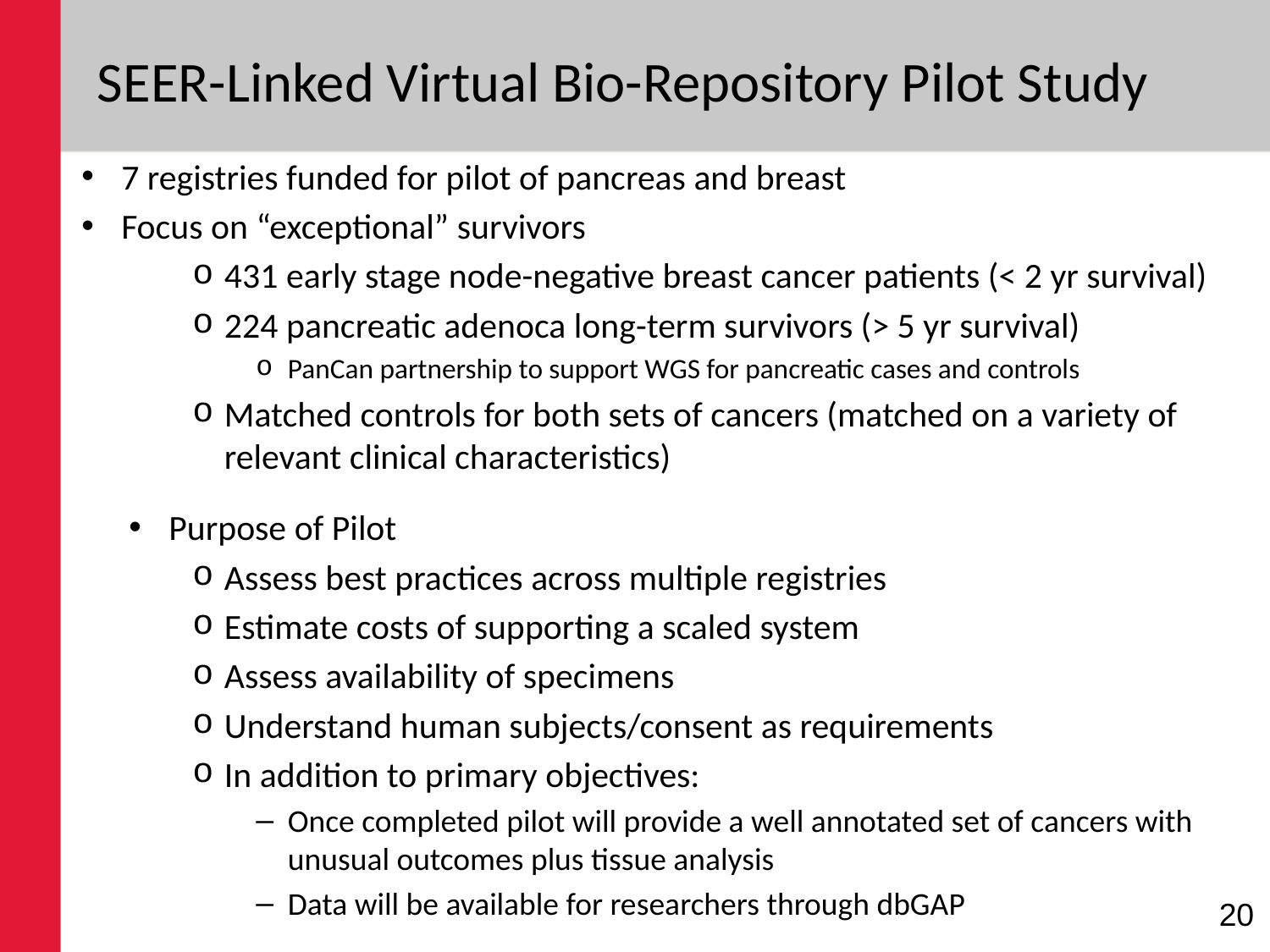

# SEER-Linked Virtual Bio-Repository Pilot Study
7 registries funded for pilot of pancreas and breast
Focus on “exceptional” survivors
431 early stage node-negative breast cancer patients (< 2 yr survival)
224 pancreatic adenoca long-term survivors (> 5 yr survival)
PanCan partnership to support WGS for pancreatic cases and controls
Matched controls for both sets of cancers (matched on a variety of relevant clinical characteristics)

Purpose of Pilot
Assess best practices across multiple registries
Estimate costs of supporting a scaled system
Assess availability of specimens
Understand human subjects/consent as requirements
In addition to primary objectives:
Once completed pilot will provide a well annotated set of cancers with unusual outcomes plus tissue analysis
Data will be available for researchers through dbGAP

20